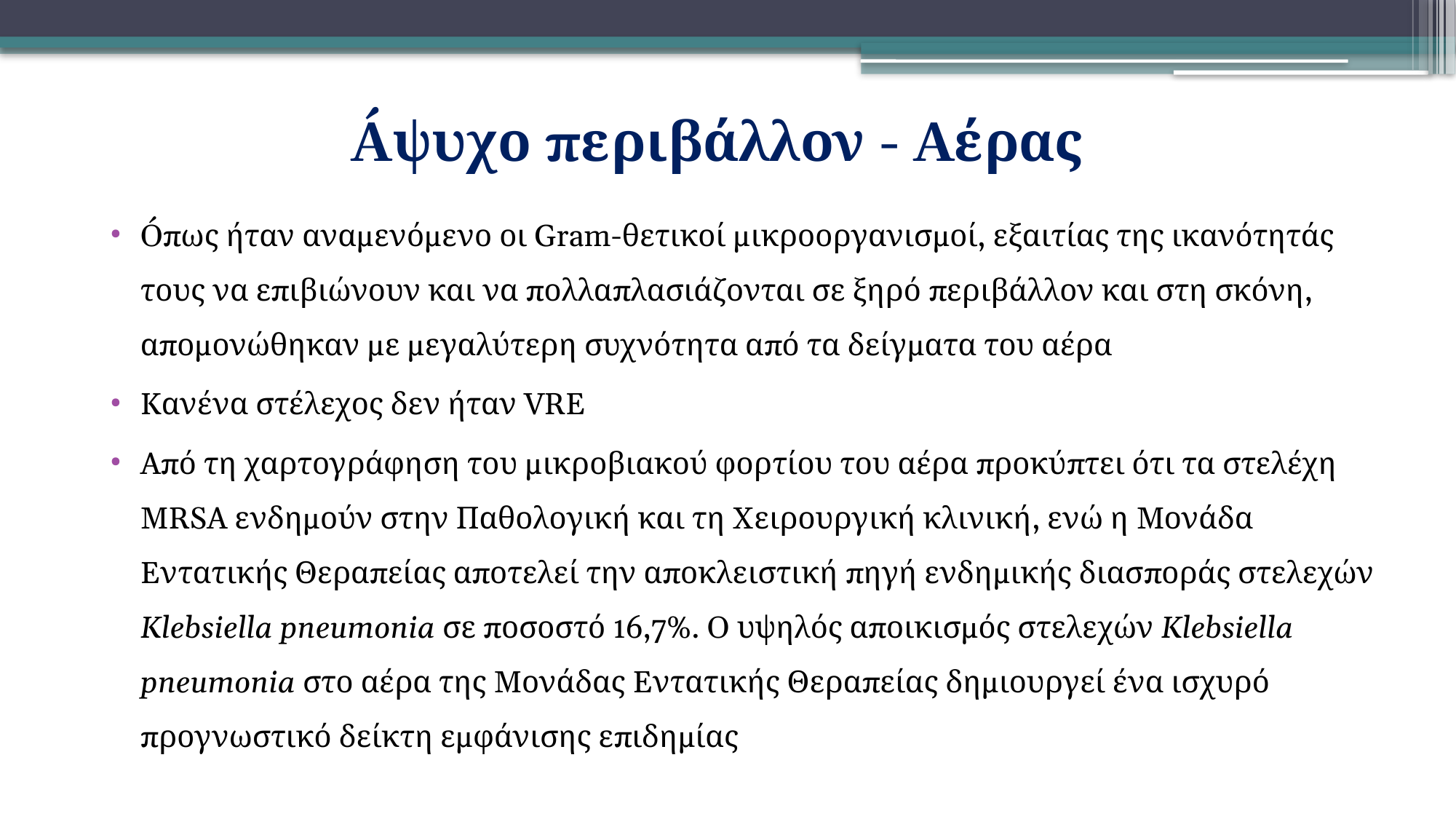

Άψυχο περιβάλλον - Αέρας
Όπως ήταν αναμενόμενο οι Gram-θετικοί μικροοργανισμοί, εξαιτίας της ικανότητάς τους να επιβιώνουν και να πολλαπλασιάζονται σε ξηρό περιβάλλον και στη σκόνη, απομονώθηκαν με μεγαλύτερη συχνότητα από τα δείγματα του αέρα
Κανένα στέλεχος δεν ήταν VRE
Από τη χαρτογράφηση του μικροβιακού φορτίου του αέρα προκύπτει ότι τα στελέχη MRSA ενδημούν στην Παθολογική και τη Χειρουργική κλινική, ενώ η Μονάδα Εντατικής Θεραπείας αποτελεί την αποκλειστική πηγή ενδημικής διασποράς στελεχών Klebsiella pneumonia σε ποσοστό 16,7%. Ο υψηλός αποικισμός στελεχών Klebsiella pneumonia στο αέρα της Μονάδας Εντατικής Θεραπείας δημιουργεί ένα ισχυρό προγνωστικό δείκτη εμφάνισης επιδημίας